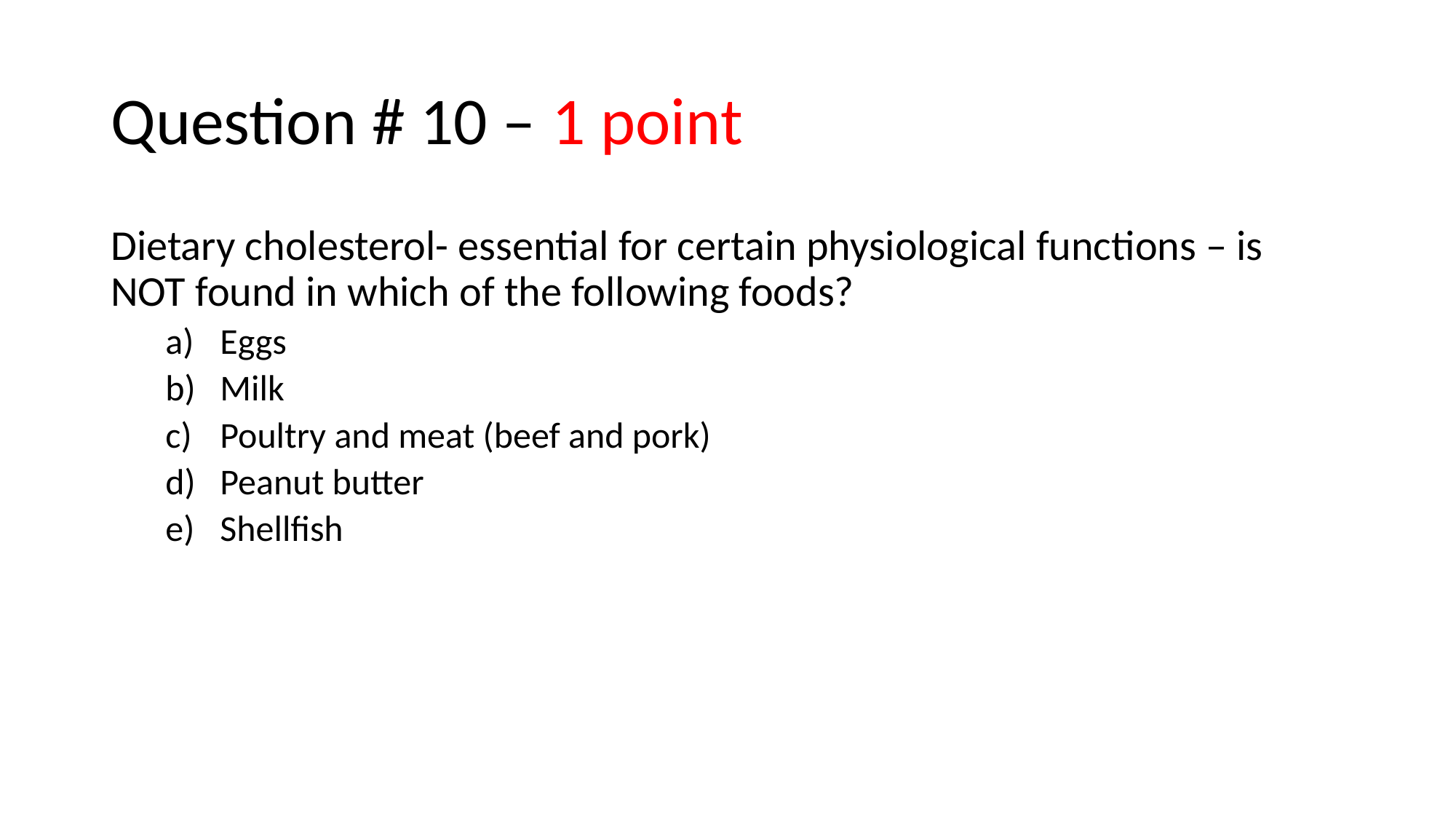

# Question # 10 – 1 point
Dietary cholesterol- essential for certain physiological functions – is NOT found in which of the following foods?
Eggs
Milk
Poultry and meat (beef and pork)
Peanut butter
Shellfish